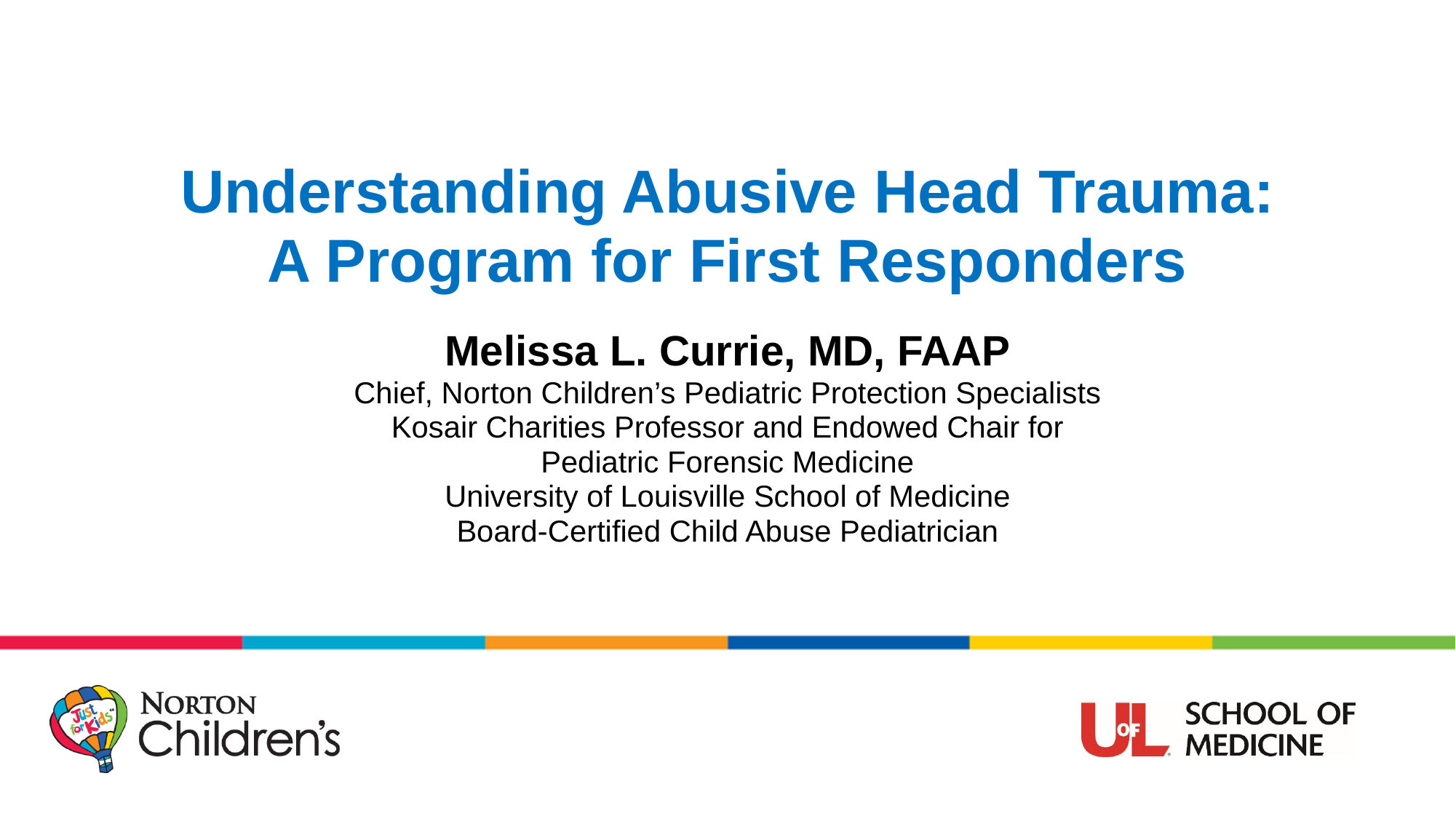

Understanding Abusive Head Trauma:
A Program for First Responders
Melissa L. Currie, MD, FAAP
Chief, Norton Children’s Pediatric Protection Specialists
Kosair Charities Professor and Endowed Chair for Pediatric Forensic Medicine
University of Louisville School of Medicine
Board-Certified Child Abuse Pediatrician